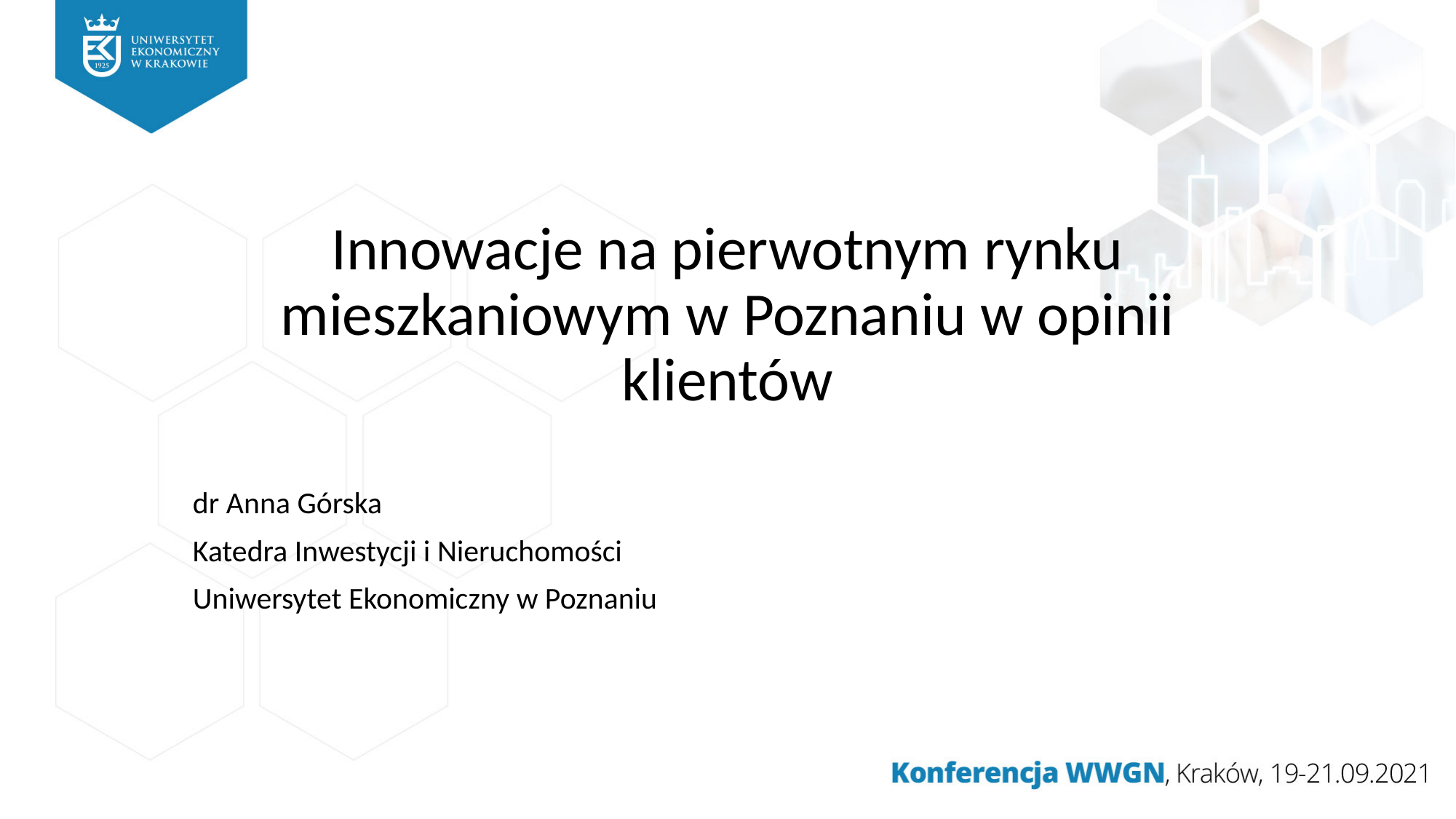

# Innowacje na pierwotnym rynku mieszkaniowym w Poznaniu w opinii klientów

dr Anna Górska
Katedra Inwestycji i Nieruchomości
Uniwersytet Ekonomiczny w Poznaniu